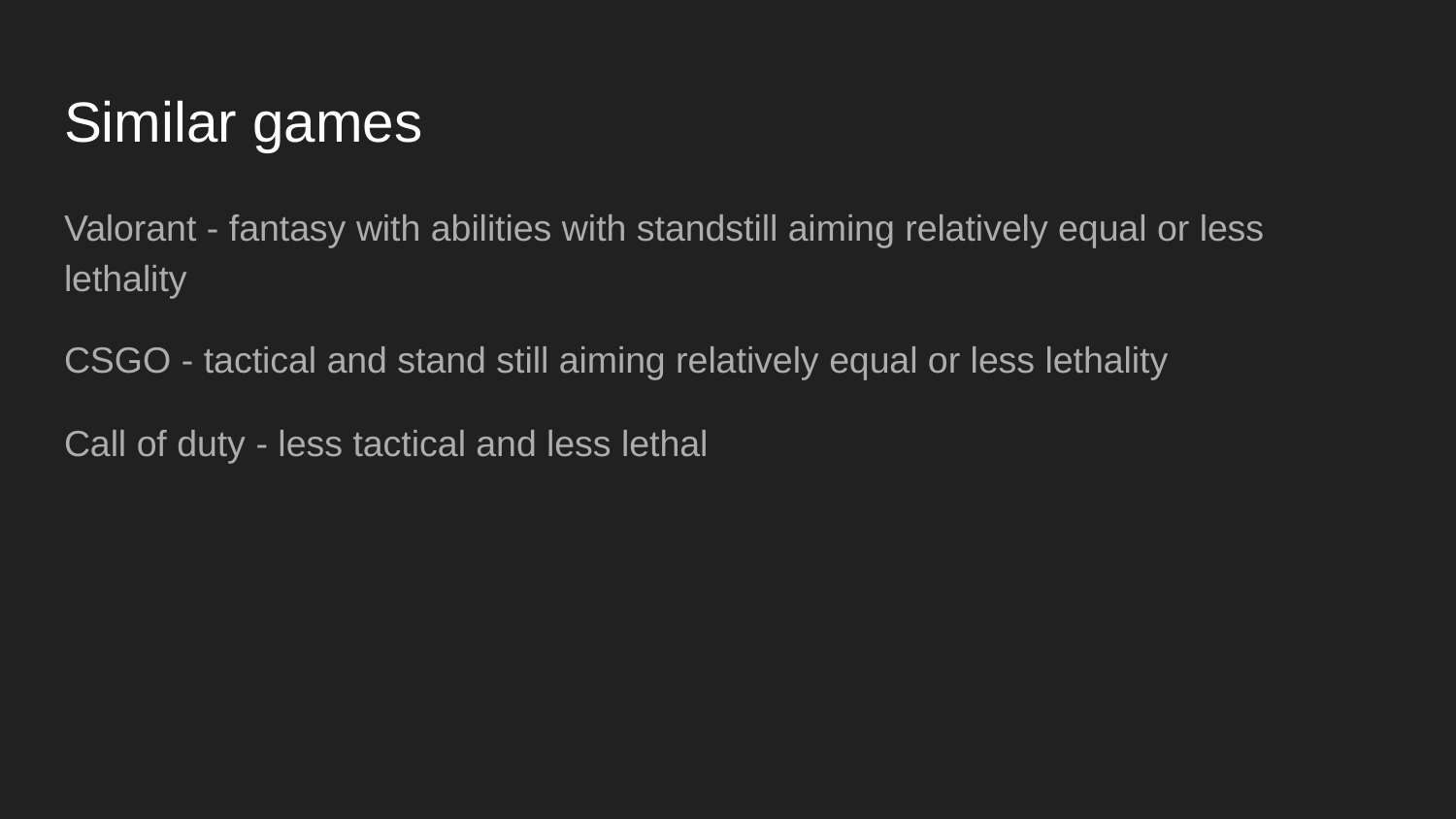

# Similar games
Valorant - fantasy with abilities with standstill aiming relatively equal or less lethality
CSGO - tactical and stand still aiming relatively equal or less lethality
Call of duty - less tactical and less lethal